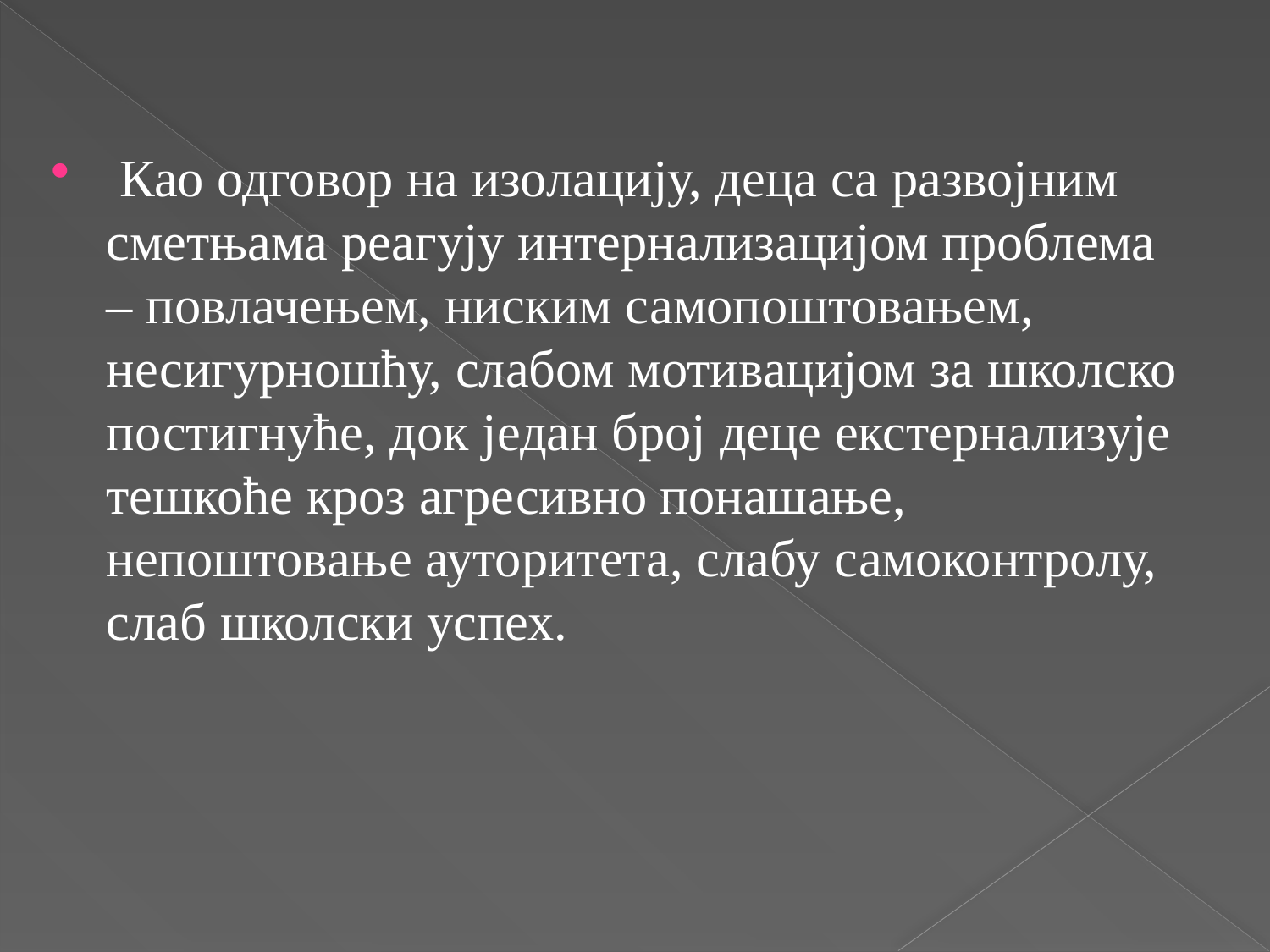

Као одговор на изолацију, деца са развојним сметњама реагују интернализацијом проблема – повлачењем, ниским самопоштовањем, несигурношћу, слабом мотивацијом за школско постигнуће, док један број деце екстернализује тешкоће кроз агресивно понашање, непоштовање ауторитета, слабу самоконтролу, слаб школски успех.